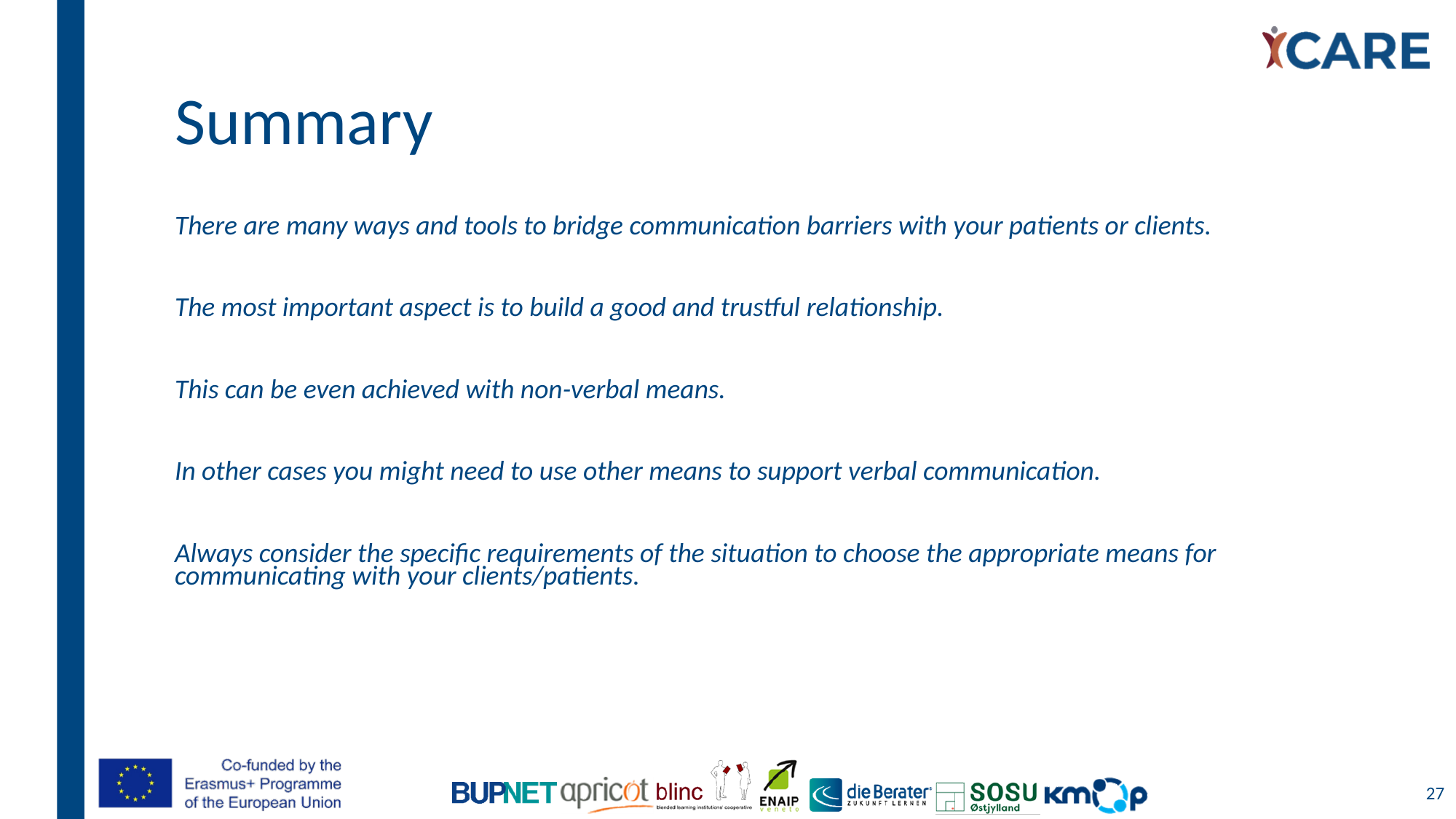

# Summary
There are many ways and tools to bridge communication barriers with your patients or clients.

The most important aspect is to build a good and trustful relationship.

This can be even achieved with non-verbal means.

In other cases you might need to use other means to support verbal communication.

Always consider the specific requirements of the situation to choose the appropriate means for communicating with your clients/patients.

27